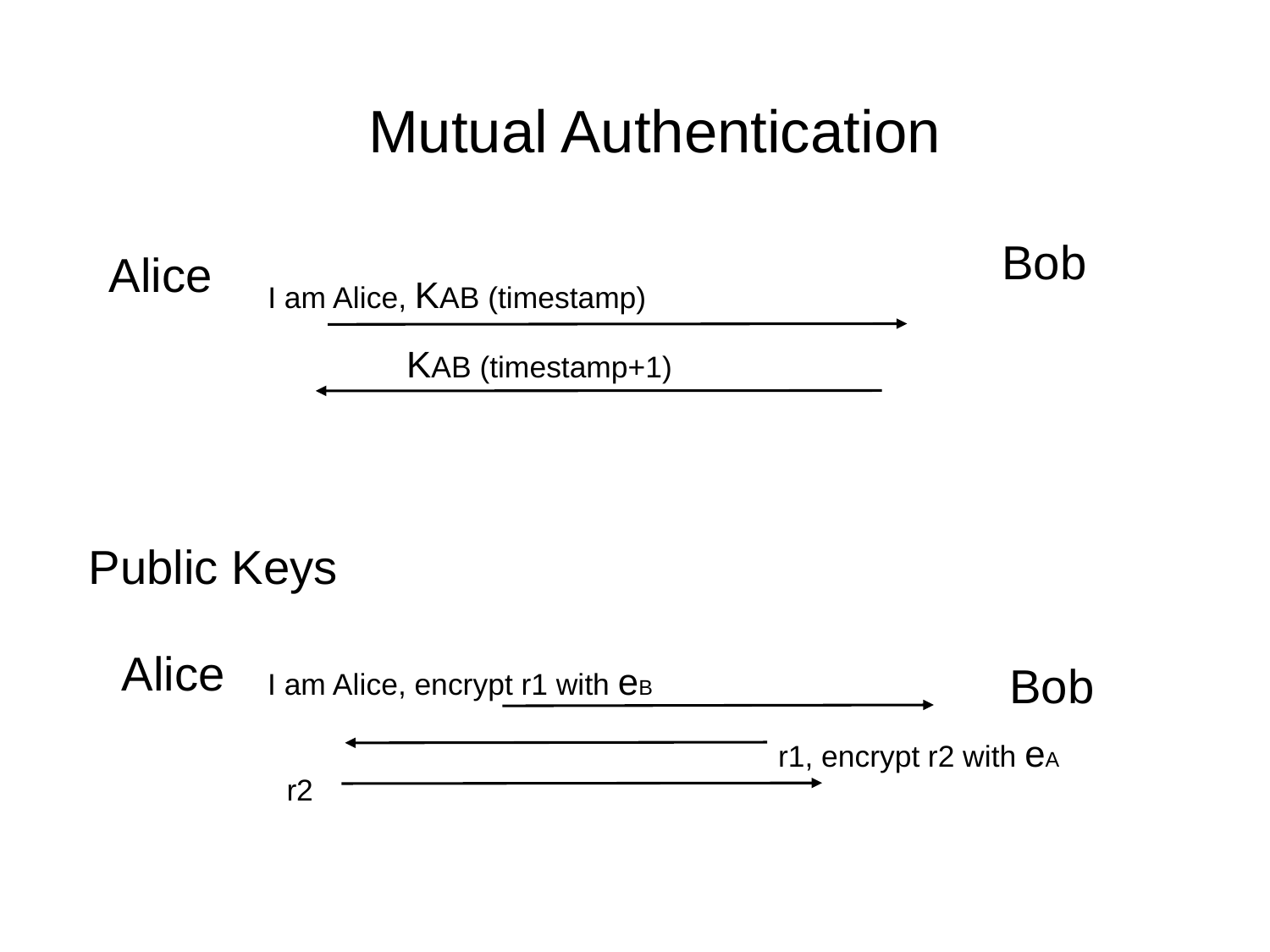

Mutual Authentication
Bob
Alice
 I am Alice, KAB (timestamp)

 KAB (timestamp+1)

Public Keys
Alice
Bob
 I am Alice, encrypt r1 with eB

 r1, encrypt r2 with eA

  r2